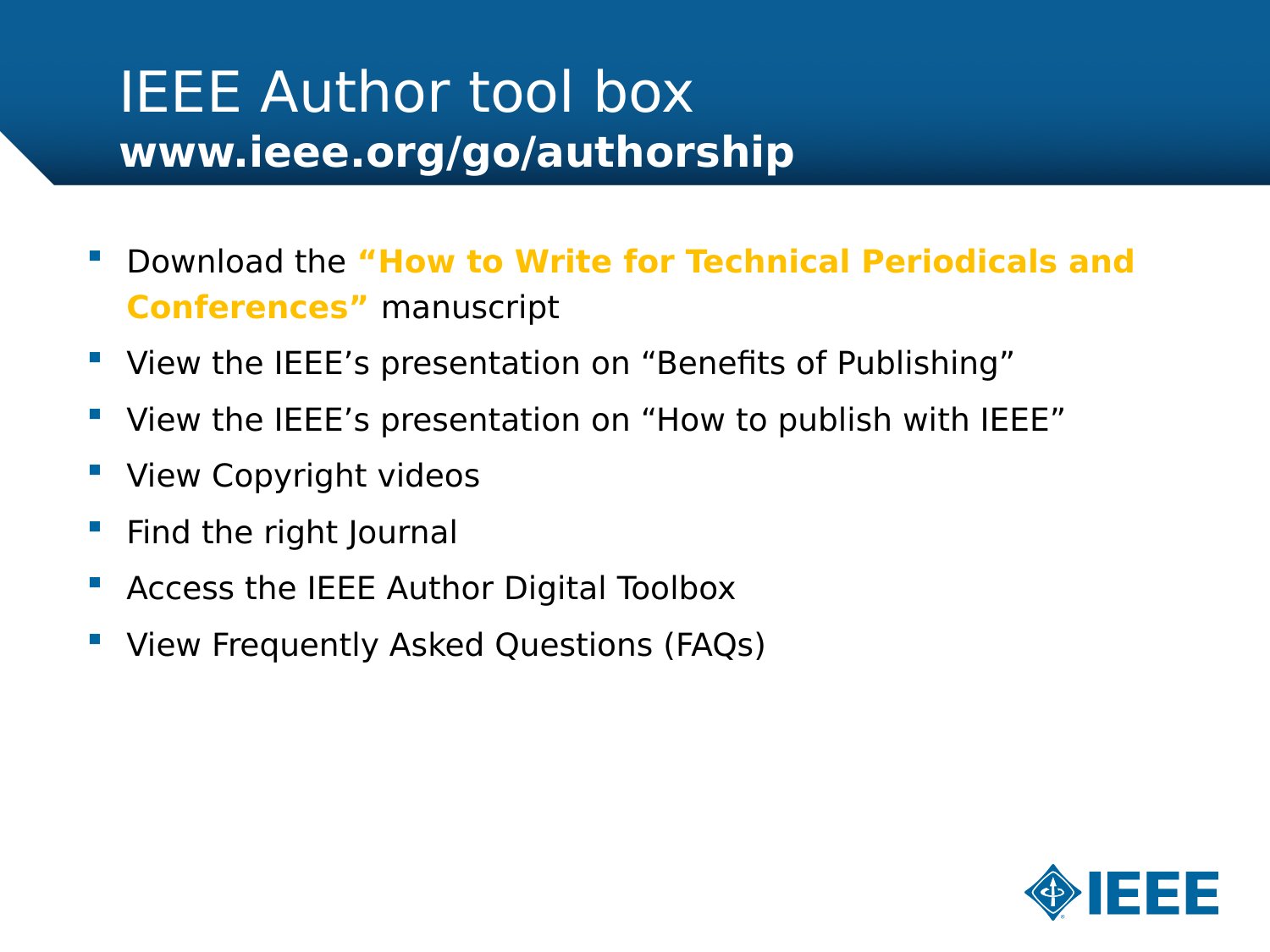

IEEE Author tool box www.ieee.org/go/authorship
Download the “How to Write for Technical Periodicals and Conferences” manuscript
View the IEEE’s presentation on “Benefits of Publishing”
View the IEEE’s presentation on “How to publish with IEEE”
View Copyright videos
Find the right Journal
Access the IEEE Author Digital Toolbox
View Frequently Asked Questions (FAQs)
Check my training dates on Twitter: @IEEE_elukacs